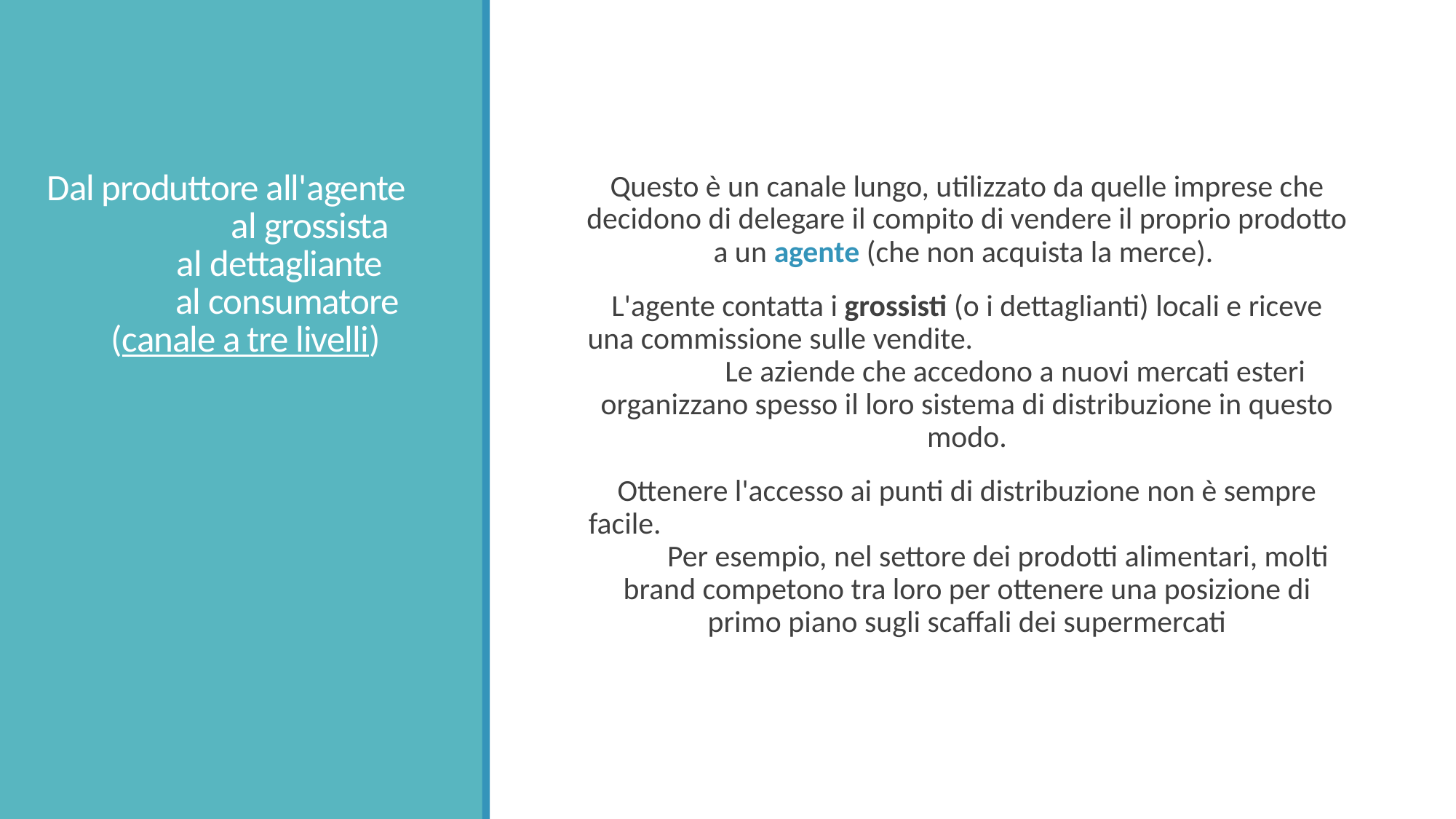

# Dal produttore all'agente                              al grossista                         al dettagliante                    al consumatore (canale a tre livelli)
Questo è un canale lungo, utilizzato da quelle imprese che decidono di delegare il compito di vendere il proprio prodotto a un agente (che non acquista la merce).
L'agente contatta i grossisti (o i dettaglianti) locali e riceve una commissione sulle vendite.                                                                     Le aziende che accedono a nuovi mercati esteri organizzano spesso il loro sistema di distribuzione in questo modo.
Ottenere l'accesso ai punti di distribuzione non è sempre facile.                                                                                                             Per esempio, nel settore dei prodotti alimentari, molti brand competono tra loro per ottenere una posizione di primo piano sugli scaffali dei supermercati